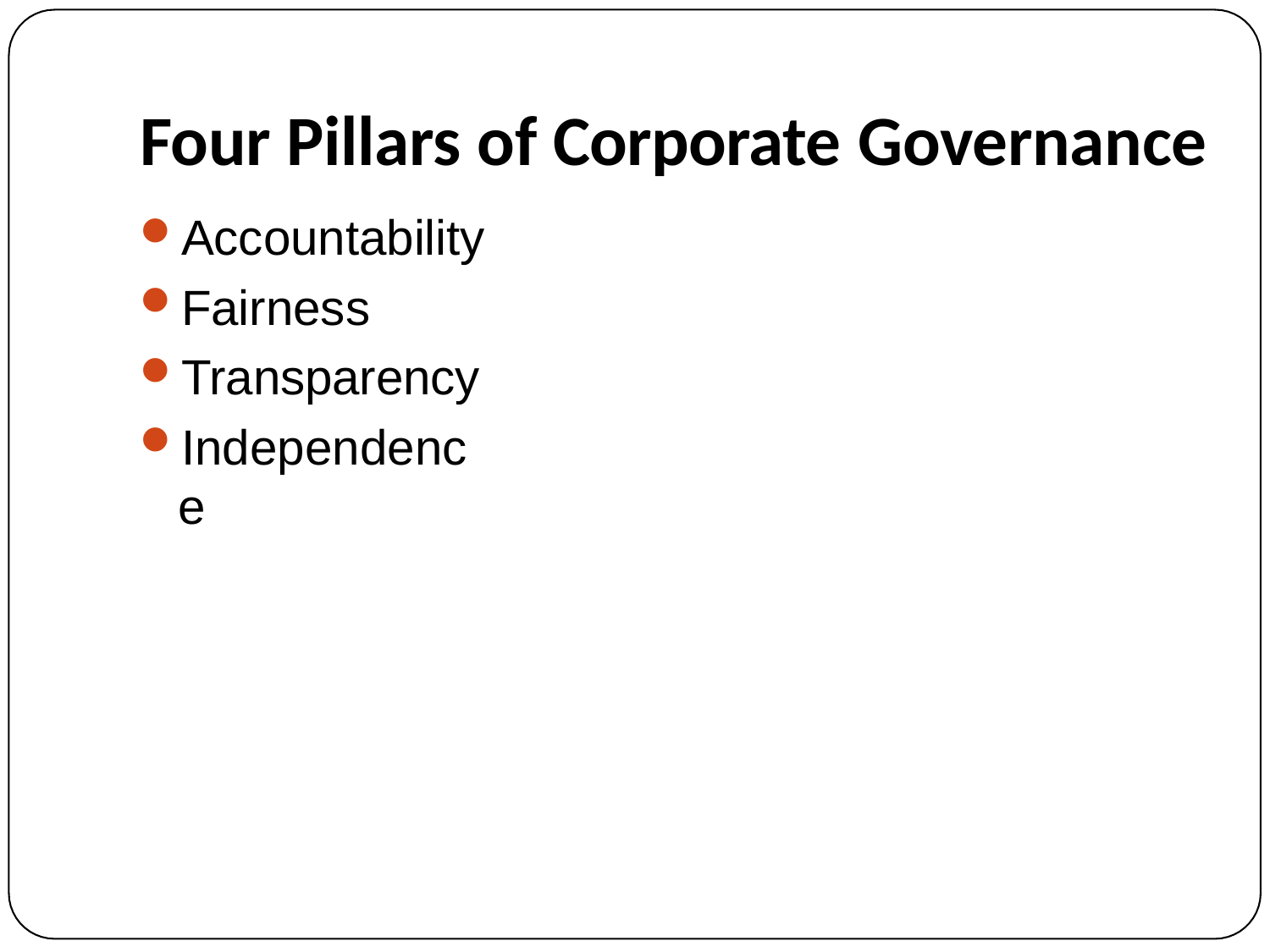

# Four Pillars of Corporate Governance
Accountability
Fairness
Transparency
Independence